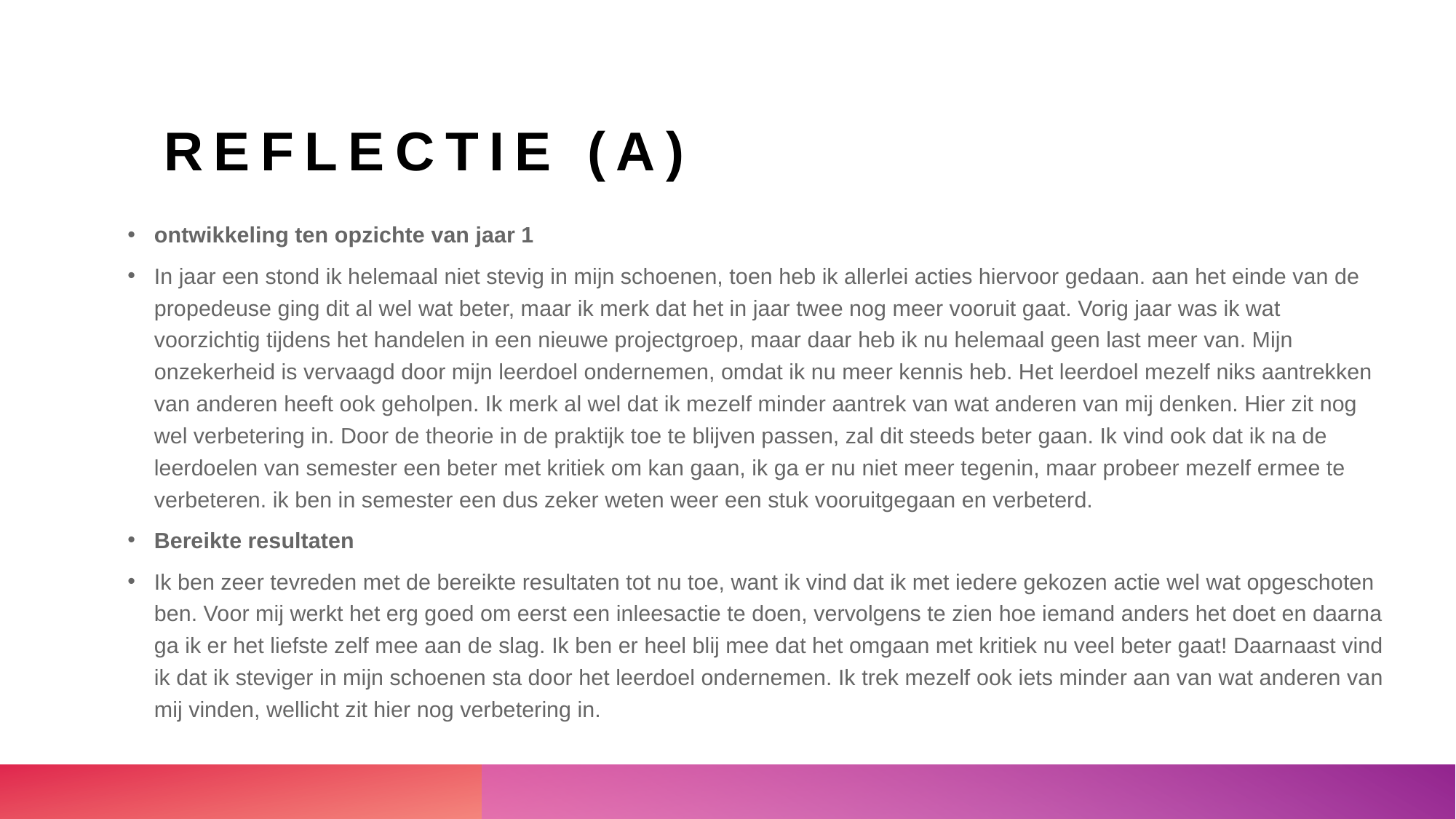

# Reflectie (A)
ontwikkeling ten opzichte van jaar 1
In jaar een stond ik helemaal niet stevig in mijn schoenen, toen heb ik allerlei acties hiervoor gedaan. aan het einde van de propedeuse ging dit al wel wat beter, maar ik merk dat het in jaar twee nog meer vooruit gaat. Vorig jaar was ik wat voorzichtig tijdens het handelen in een nieuwe projectgroep, maar daar heb ik nu helemaal geen last meer van. Mijn onzekerheid is vervaagd door mijn leerdoel ondernemen, omdat ik nu meer kennis heb. Het leerdoel mezelf niks aantrekken van anderen heeft ook geholpen. Ik merk al wel dat ik mezelf minder aantrek van wat anderen van mij denken. Hier zit nog wel verbetering in. Door de theorie in de praktijk toe te blijven passen, zal dit steeds beter gaan. Ik vind ook dat ik na de leerdoelen van semester een beter met kritiek om kan gaan, ik ga er nu niet meer tegenin, maar probeer mezelf ermee te verbeteren. ik ben in semester een dus zeker weten weer een stuk vooruitgegaan en verbeterd.
Bereikte resultaten
Ik ben zeer tevreden met de bereikte resultaten tot nu toe, want ik vind dat ik met iedere gekozen actie wel wat opgeschoten ben. Voor mij werkt het erg goed om eerst een inleesactie te doen, vervolgens te zien hoe iemand anders het doet en daarna ga ik er het liefste zelf mee aan de slag. Ik ben er heel blij mee dat het omgaan met kritiek nu veel beter gaat! Daarnaast vind ik dat ik steviger in mijn schoenen sta door het leerdoel ondernemen. Ik trek mezelf ook iets minder aan van wat anderen van mij vinden, wellicht zit hier nog verbetering in.